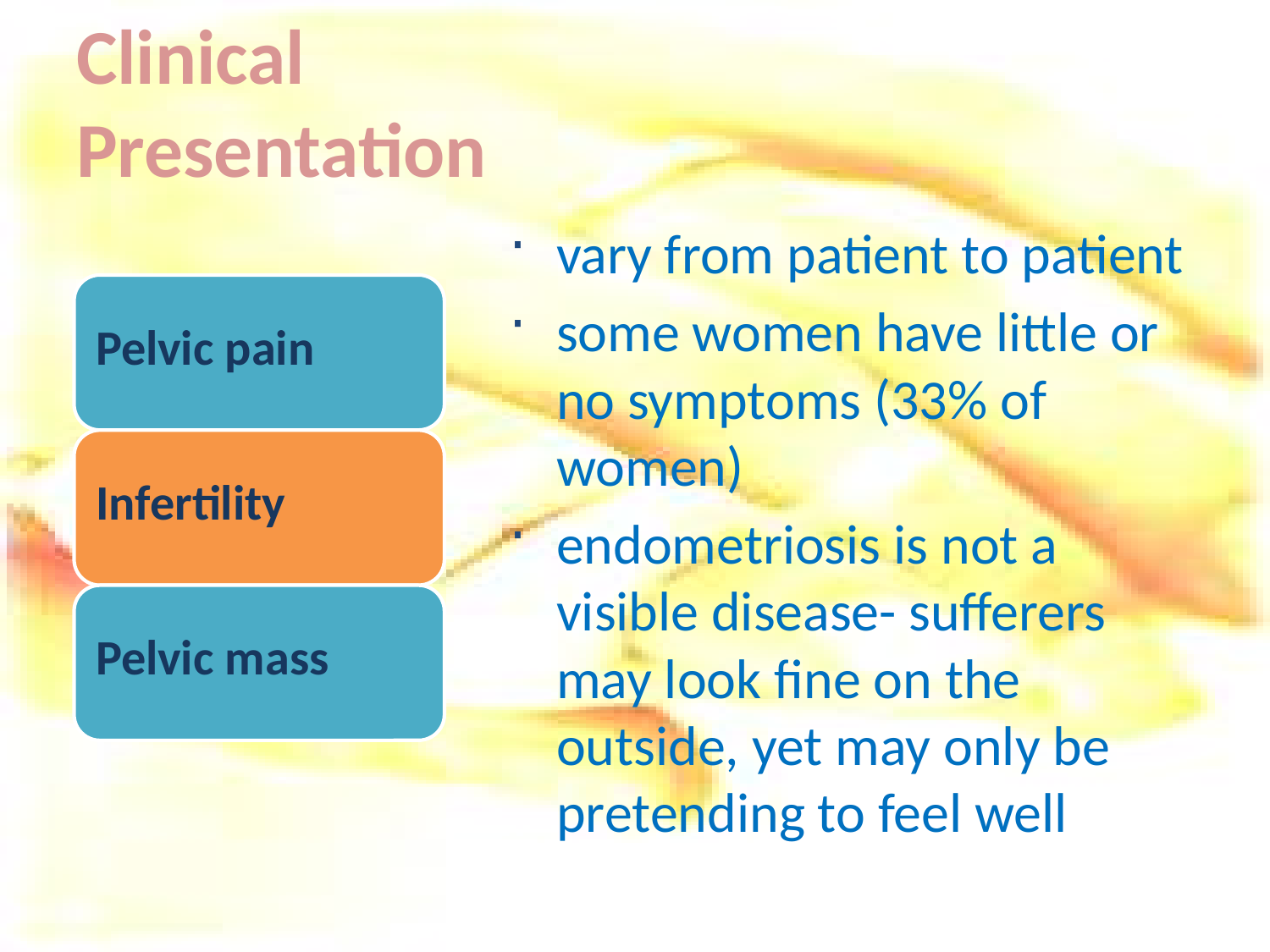

# Clinical Presentation

vary from patient to patient
some women have little or no symptoms (33% of women)
endometriosis is not a visible disease- sufferers may look fine on the outside, yet may only be pretending to feel well

Pelvic pain
Infertility
Pelvic mass